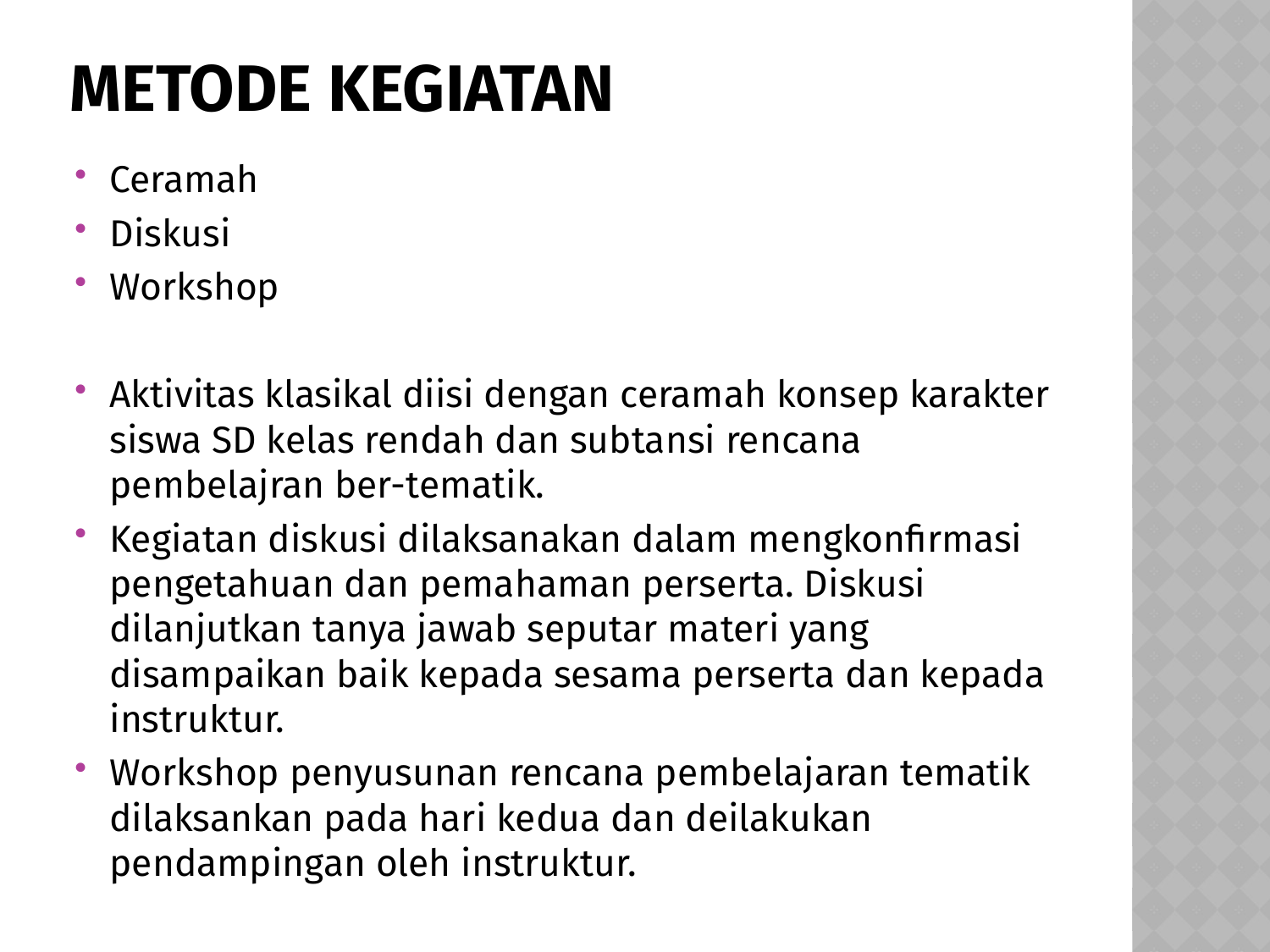

# Metode Kegiatan
Ceramah
Diskusi
Workshop

Aktivitas klasikal diisi dengan ceramah konsep karakter siswa SD kelas rendah dan subtansi rencana pembelajran ber-tematik.
Kegiatan diskusi dilaksanakan dalam mengkonfirmasi pengetahuan dan pemahaman perserta. Diskusi dilanjutkan tanya jawab seputar materi yang disampaikan baik kepada sesama perserta dan kepada instruktur.
Workshop penyusunan rencana pembelajaran tematik dilaksankan pada hari kedua dan deilakukan pendampingan oleh instruktur.